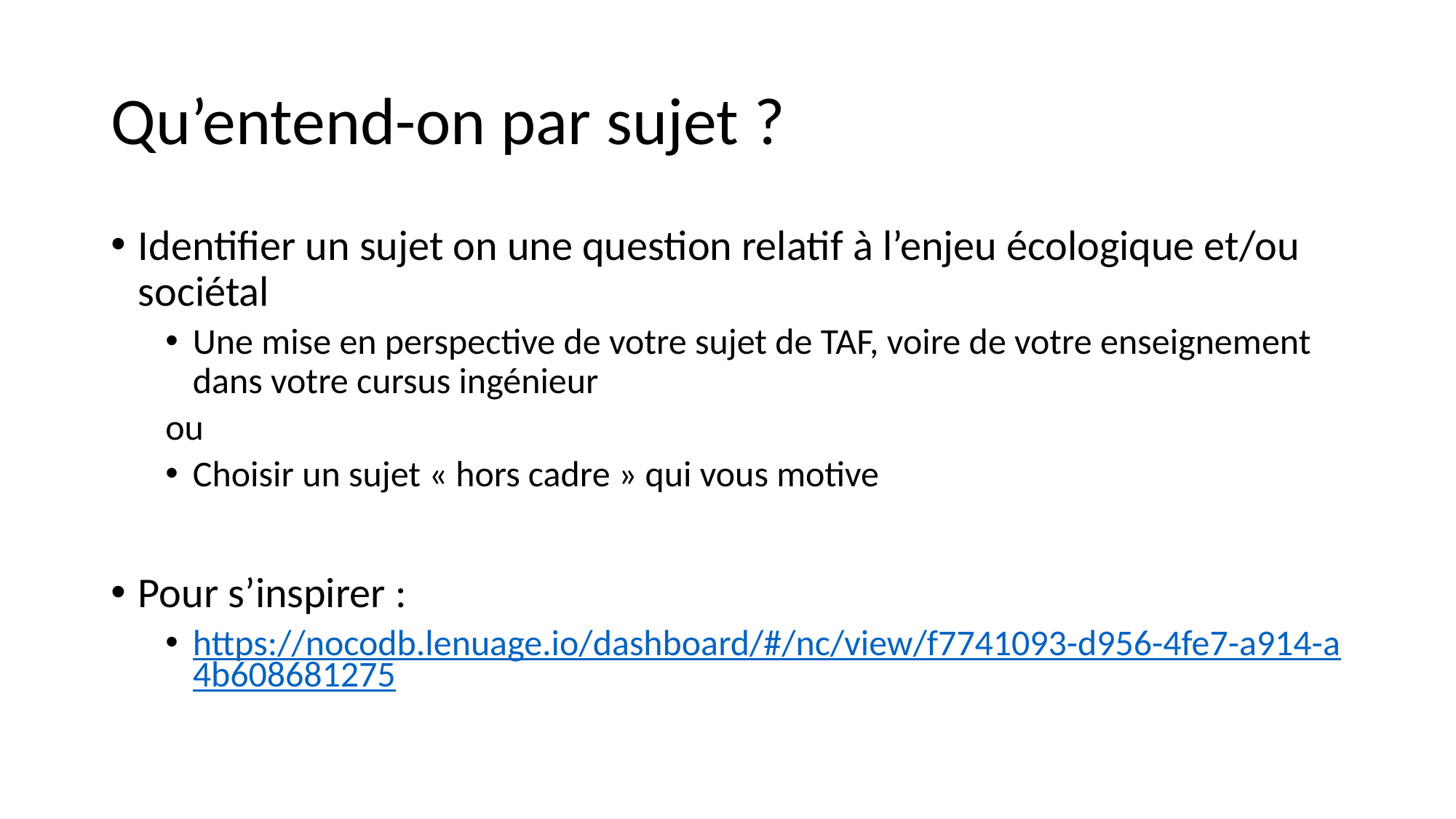

# Qu’entend-on par sujet ?
Identifier un sujet on une question relatif à l’enjeu écologique et/ou sociétal
Une mise en perspective de votre sujet de TAF, voire de votre enseignement dans votre cursus ingénieur
ou
Choisir un sujet « hors cadre » qui vous motive

Pour s’inspirer :
https://nocodb.lenuage.io/dashboard/#/nc/view/f7741093-d956-4fe7-a914-a4b608681275